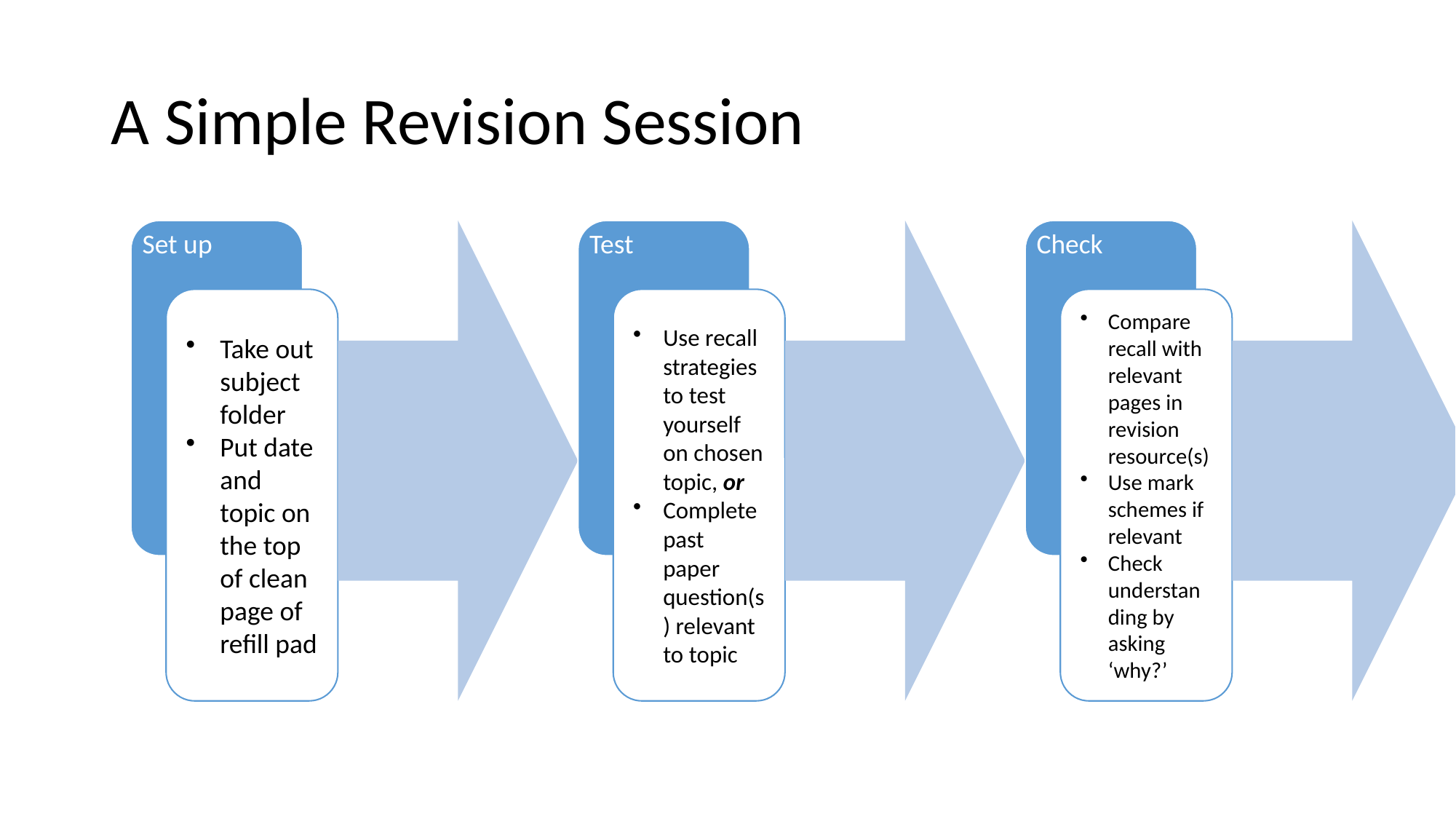

# A Simple Revision Session
Set up
Use recall strategies to test yourself on chosen topic, or
Check
Compare recall with relevant pages in revision resource(s)
Test
Take out subject folder
Put date and topic on the top of clean page of refill pad
Complete past paper question(s) relevant to topic
Use mark schemes if relevant
Check understanding by asking ‘why?’